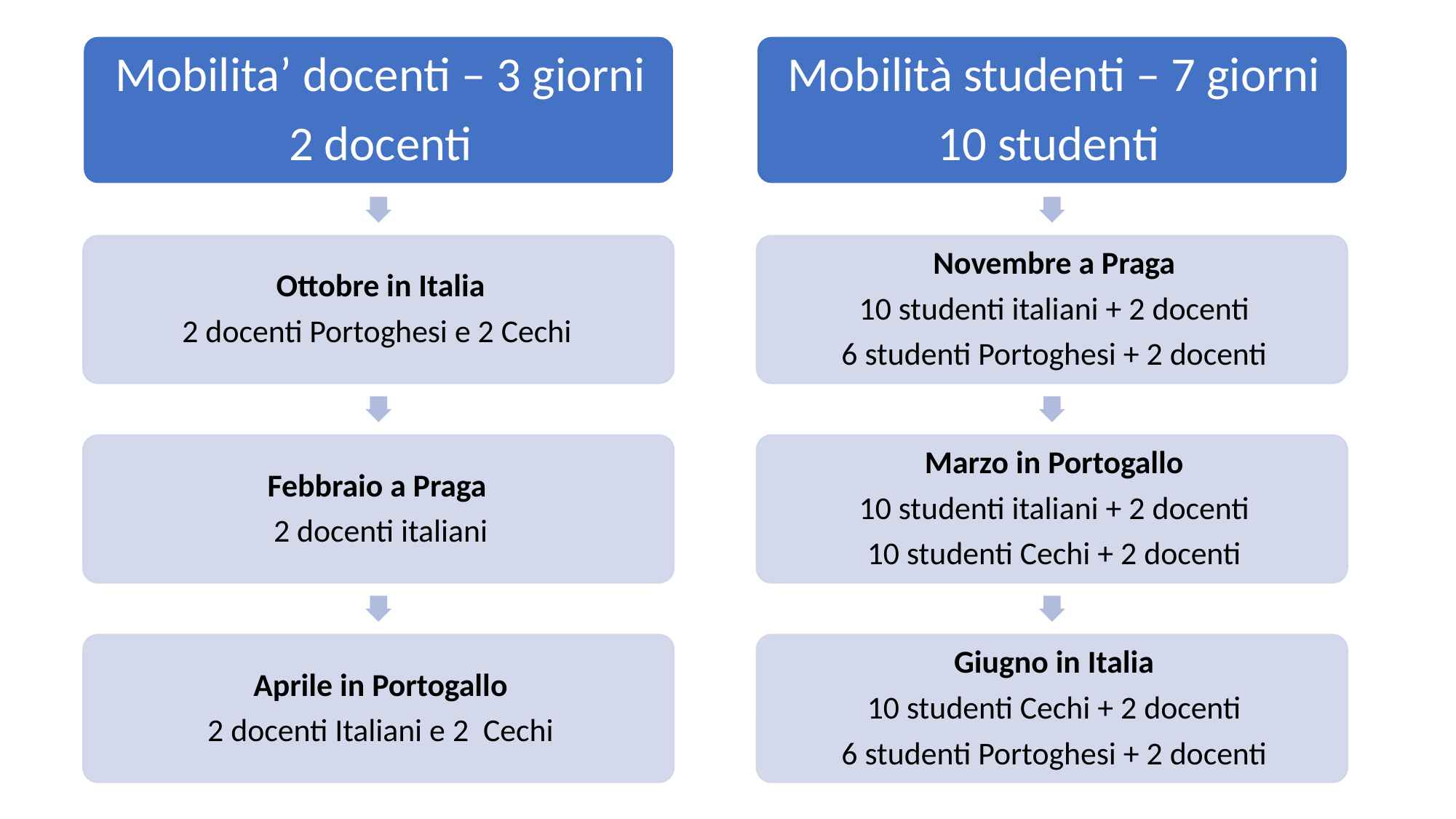

Mobilita’ docenti – 3 giorni
2 docenti
Ottobre in Italia
2 docenti Portoghesi e 2 Cechi
Febbraio a Praga
2 docenti italiani
Aprile in Portogallo
2 docenti Italiani e 2  Cechi
Mobilità studenti – 7 giorni
10 studenti
Novembre a Praga
10 studenti italiani + 2 docenti
6 studenti Portoghesi + 2 docenti
Marzo in Portogallo
10 studenti italiani + 2 docenti
10 studenti Cechi + 2 docenti
Giugno in Italia
10 studenti Cechi + 2 docenti
6 studenti Portoghesi + 2 docenti